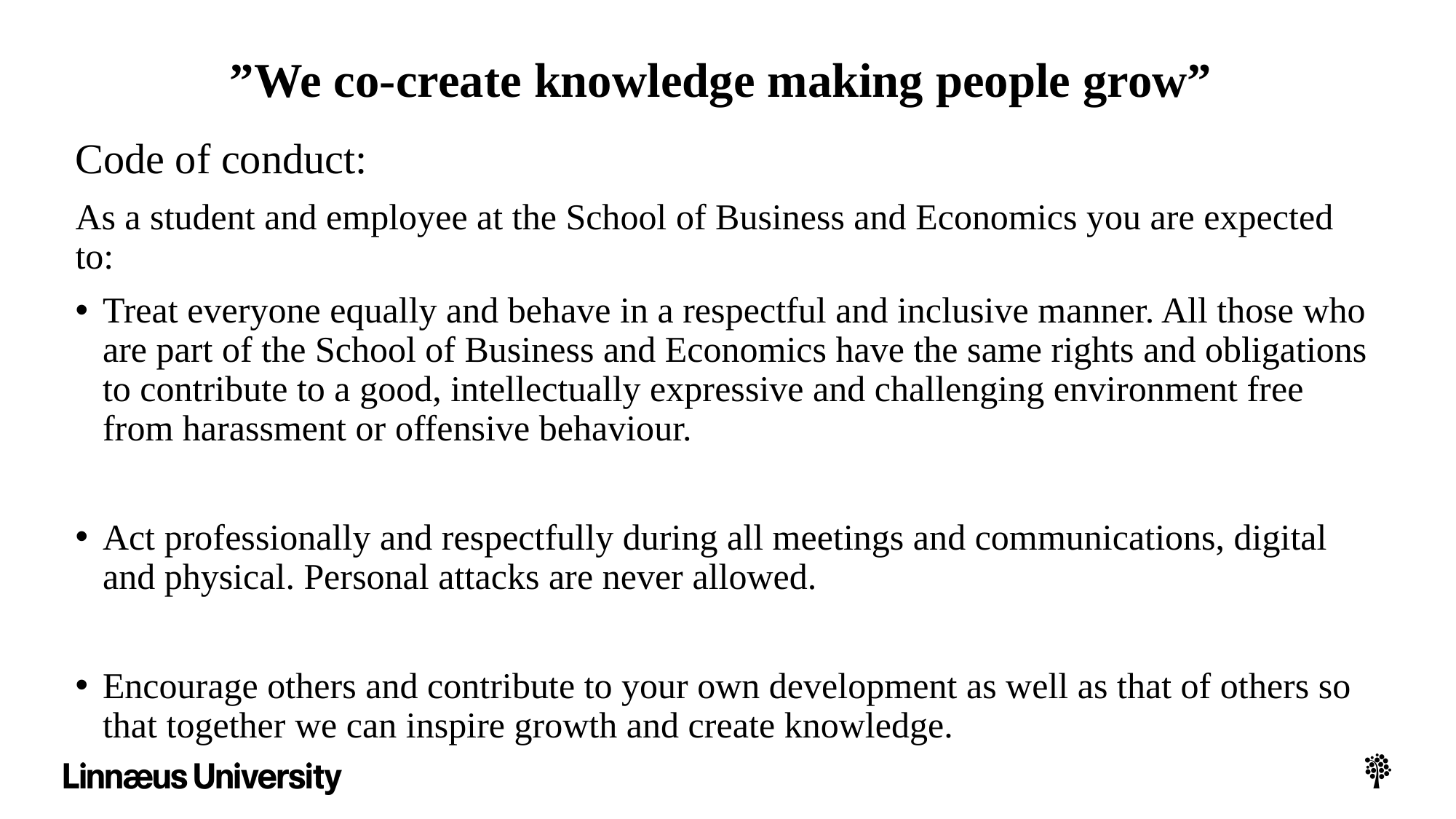

# ”We co-create knowledge making people grow”
Code of conduct:
As a student and employee at the School of Business and Economics you are expected to:
Treat everyone equally and behave in a respectful and inclusive manner. All those who are part of the School of Business and Economics have the same rights and obligations to contribute to a good, intellectually expressive and challenging environment free from harassment or offensive behaviour.

Act professionally and respectfully during all meetings and communications, digital and physical. Personal attacks are never allowed.

Encourage others and contribute to your own development as well as that of others so that together we can inspire growth and create knowledge.